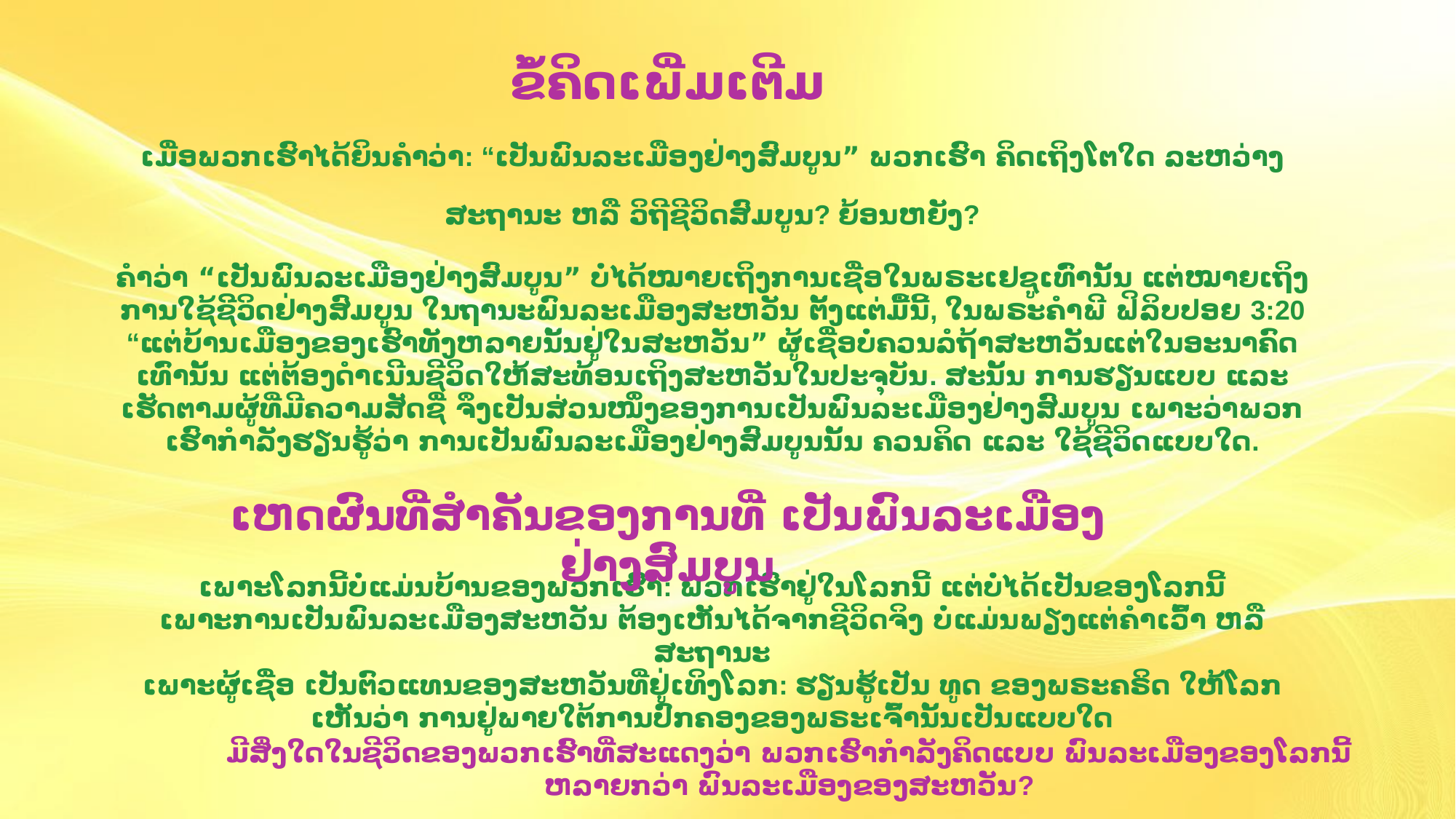

ຂໍ້ຄິດເພີ່ມເຕີມ
ເມື່ອພວກເຮົາໄດ້ຍິນຄໍາວ່າ: “ເປັນພົນລະເມືອງຢ່າງສົມບູນ” ພວກເຮົາ ຄິດເຖິງໂຕໃດ ລະຫວ່າງ

ສະຖານະ ຫລື ວິຖີຊີວິດສົມບູນ? ຍ້ອນຫຍັງ?
ຄໍາວ່າ “ເປັນພົນລະເມືອງຢ່າງສົມບູນ” ບໍ່ໄດ້ໝາຍເຖິງການເຊື່ອໃນພຣະເຢຊູເທົ່ານັ້ນ ແຕ່ໝາຍເຖິງການໃຊ້ຊີິວິດຢ່າງສົມບູນ ໃນຖານະພົນລະເມືອງສະຫວັນ ຕັ້ງແຕ່ມື້ນີ້, ໃນພຣະຄໍາພີ ຟິລິບປອຍ 3:20 “ແຕ່ບ້ານເມືອງຂອງເຮົາທັງຫລາຍນັ້ນຢູ່ໃນສະຫວັນ” ຜູ້ເຊື່ອບໍ່ຄວນລໍຖ້າສະຫວັນແຕ່ໃນອະນາຄົດເທົ່ານັ້ນ ແຕ່ຕ້ອງດໍາເນີນຊີວິດໃຫ້ສະທ້ອນເຖິງສະຫວັນໃນປະຈຸບັນ. ສະນັ້ນ ການຮຽນແບບ ແລະ ເຮັດຕາມຜູ້ທີ່ມີຄວາມສັດຊື່ ຈຶງເປັນສ່ວນໜຶ່ງຂອງການເປັນພົນລະເມືອງຢ່າງສົມບູນ ເພາະວ່າພວກເຮົາກໍາລັງຮຽນຮູ້ວ່າ ການເປັນພົນລະເມືອງຢ່າງສົມບູນນັ້ນ ຄວນຄິດ ແລະ ໃຊ້ຊີວິດແບບໃດ.
ເຫດຜົນທີ່ສໍາຄັນຂອງການທີ່ ເປັນພົນລະເມືອງຢ່າງສົມບູນ
ເພາະໂລກນີ້ບໍ່ແມ່ນບ້ານຂອງພວກເຮົາ: ພວກເຮົາຢູ່ໃນໂລກນີ້ ແຕ່ບໍ່ໄດ້ເປັນຂອງໂລກນີ້
ເພາະການເປັນພົນລະເມືອງສະຫວັນ ຕ້ອງເຫັນໄດ້ຈາກຊີວິດຈິງ ບໍ່ແມ່ນພຽງແຕ່ຄໍາເວົ້າ ຫລື ສະຖານະ
ເພາະຜູ້ເຊື່ອ ເປັນຕົວແທນຂອງສະຫວັນທີ່ຢູ່ເທິງໂລກ: ຮຽນຮູ້ເປັນ ທູດ ຂອງພຣະຄຣິດ ໃຫ້ໂລກເຫັນວ່າ ການຢູ່ພາຍໃຕ້ການປົກຄອງຂອງພຣະເຈົ້ານັ້ນເປັນແບບໃດ
ມີສິ່ງໃດໃນຊີວິດຂອງພວກເຮົາທີ່ສະແດງວ່າ ພວກເຮົາກໍາລັງຄິດແບບ ພົນລະເມືອງຂອງໂລກນີ້ ຫລາຍກວ່າ ພົນລະເມືອງຂອງສະຫວັນ?